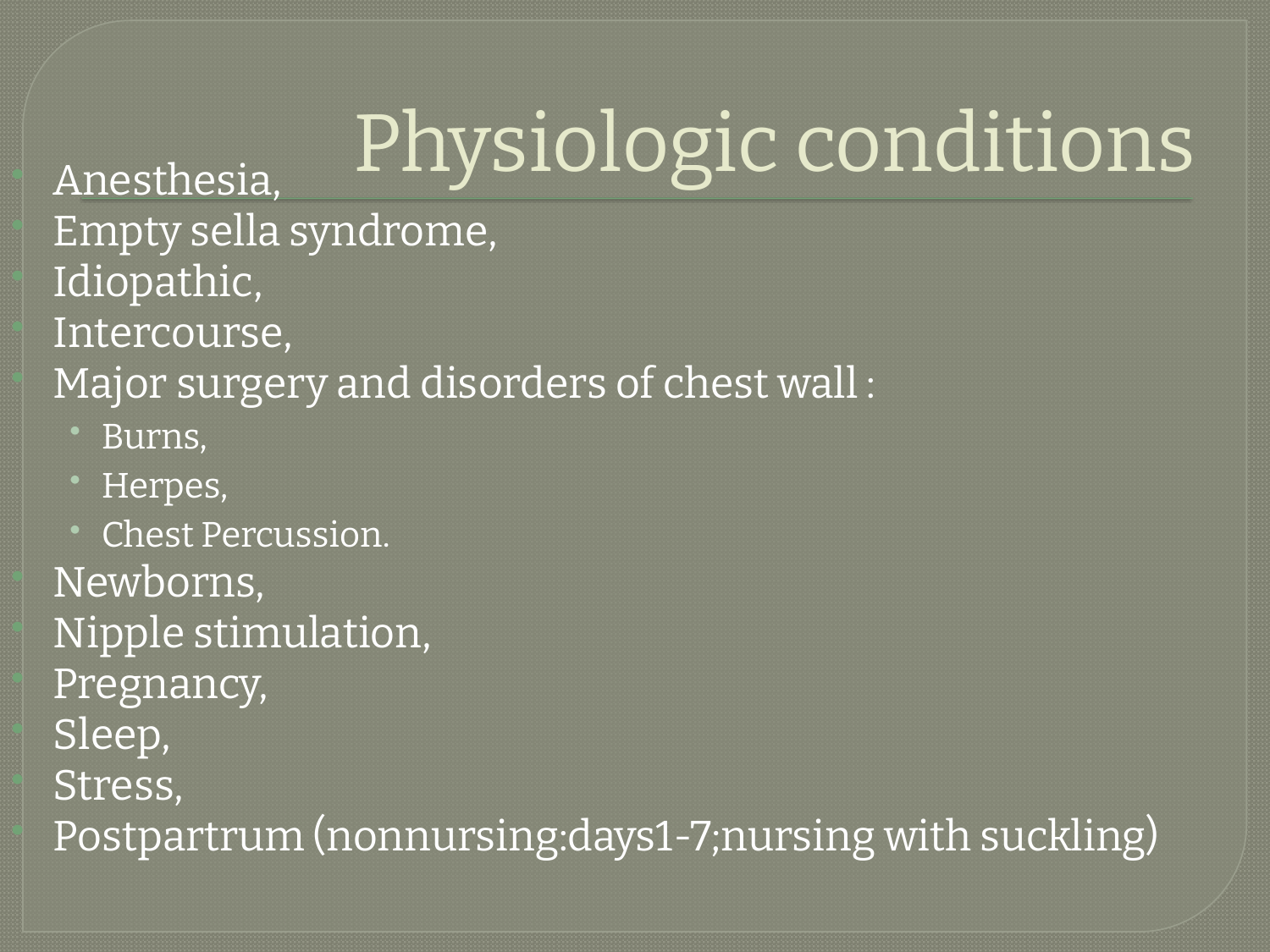

# Physiologic conditions
Anesthesia,
Empty sella syndrome,
Idiopathic,
Intercourse,
Major surgery and disorders of chest wall :
Burns,
Herpes,
Chest Percussion.
Newborns,
Nipple stimulation,
Pregnancy,
Sleep,
Stress,
Postpartrum (nonnursing:days1-7;nursing with suckling)